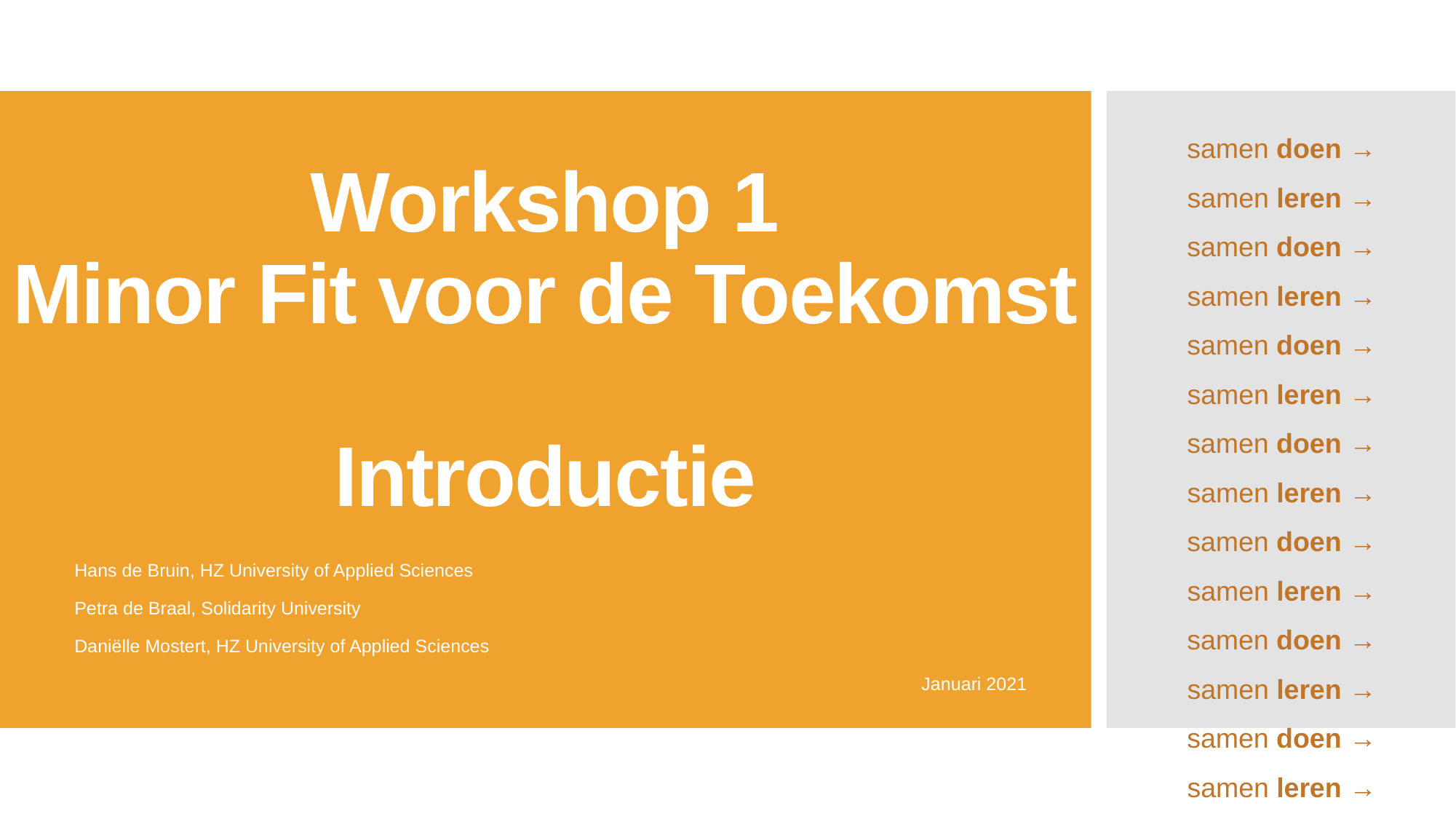

samen doen → samen leren → samen doen → samen leren → samen doen → samen leren → samen doen → samen leren → samen doen → samen leren → samen doen → samen leren → samen doen → samen leren → samen doen → samen leren → …
# Workshop 1 Minor Fit voor de Toekomst Introductie
Hans de Bruin, HZ University of Applied Sciences
Petra de Braal, Solidarity University
Daniëlle Mostert, HZ University of Applied Sciences
Januari 2021